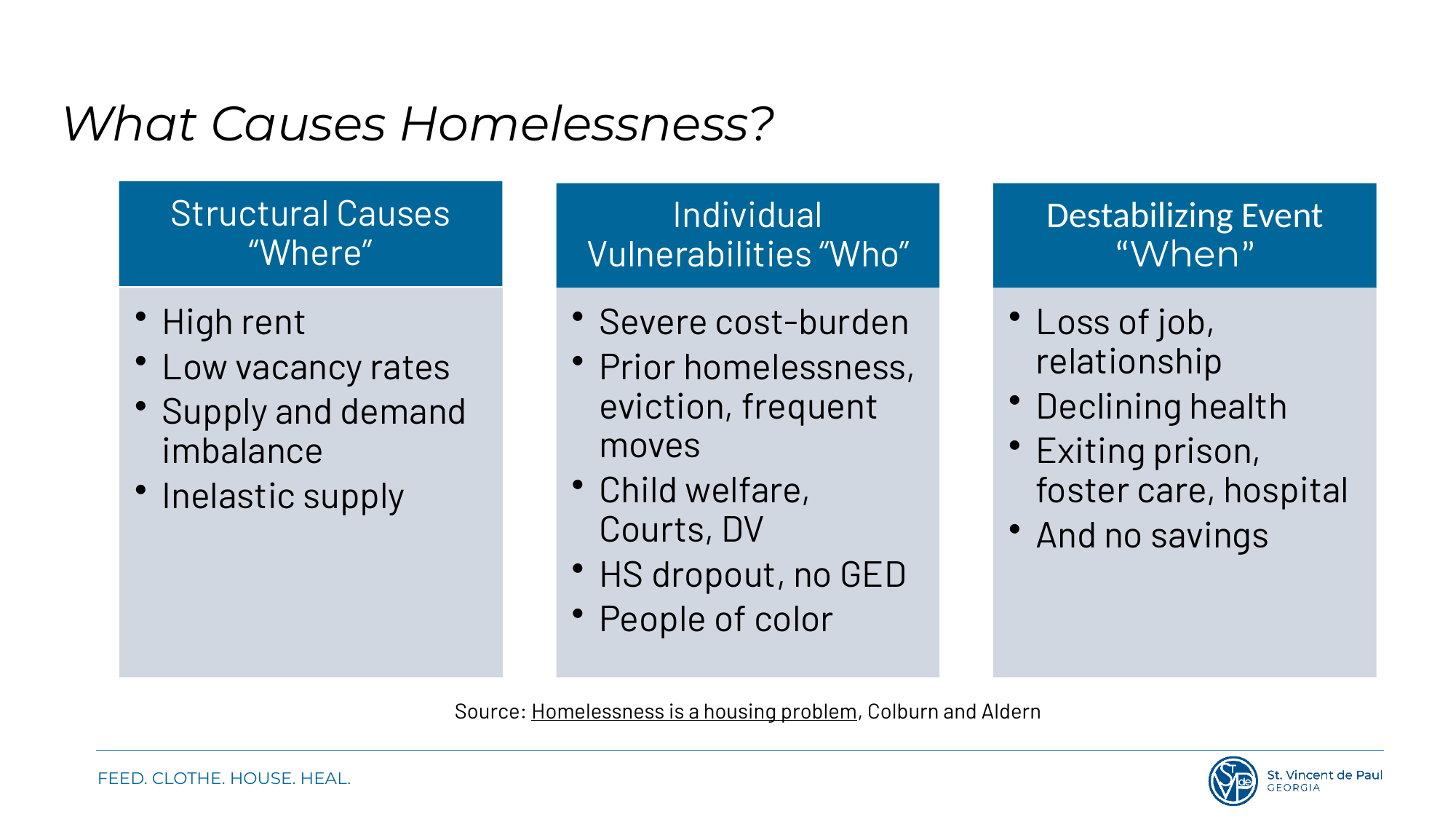

# What Causes Homelessness?
Structural Causes “Where”
High rent
Low vacancy rates
Supply and demand imbalance
Inelastic supply
Individual Vulnerabilities “Who”
Severe cost-burden
Prior homelessness, eviction, frequent moves
Child welfare, Courts, DV
HS dropout, no GED
People of color
Destabilizing Event “When”
Loss of job, relationship
Declining health
Exiting prison, foster care, hospital
And no savings
Source: Homelessness is a housing problem, Colburn and Aldern